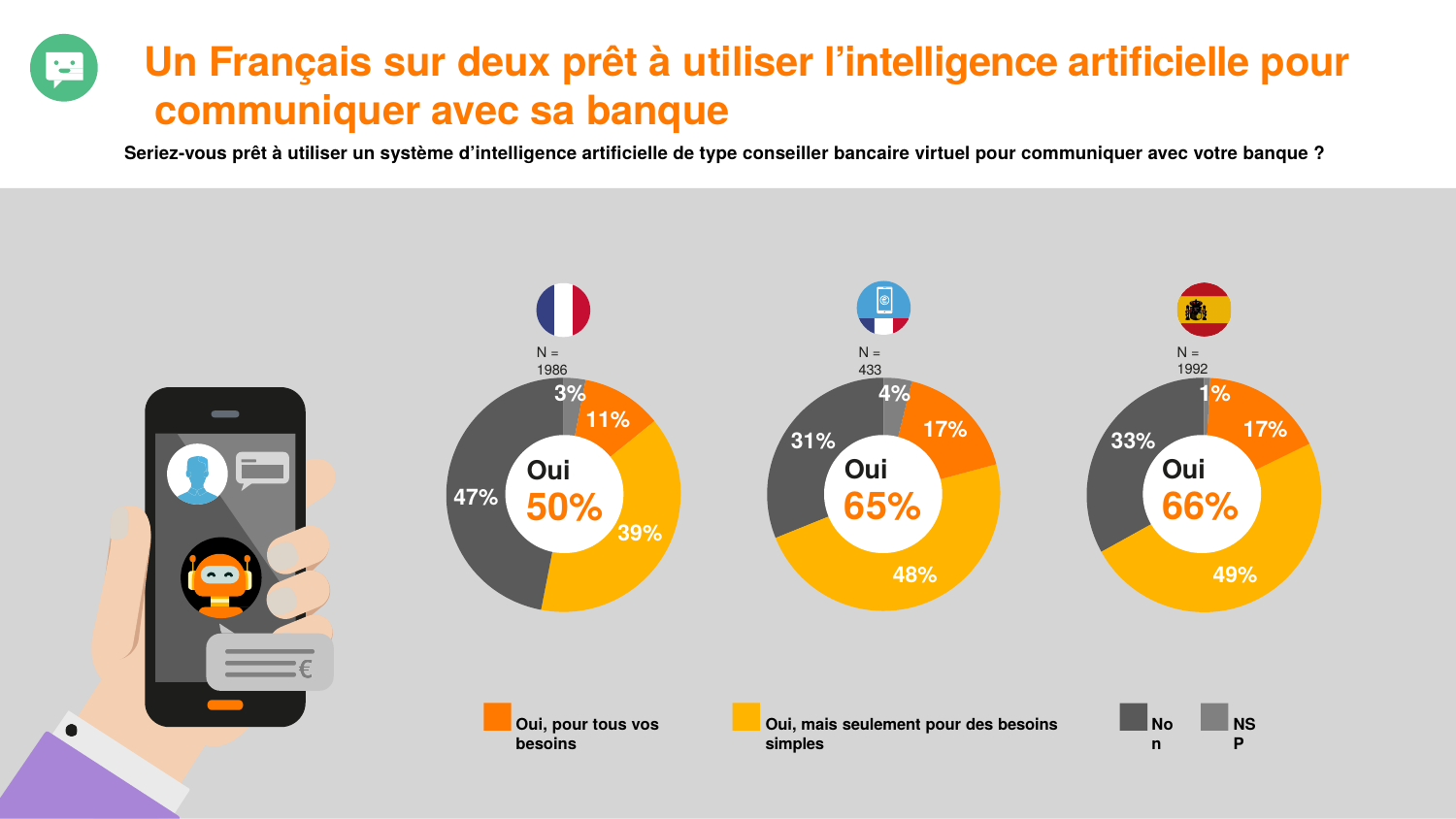

# Un Français sur deux prêt à utiliser l’intelligence artificielle pour  communiquer avec sa banque

Seriez-vous prêt à utiliser un système d’intelligence artificielle de type conseiller bancaire virtuel pour communiquer avec votre banque ?

N = 1992
N = 1986
N = 433
3%
11%
Oui
4%
1%

17%
17%

31%
33%

Oui
65%
48%
Oui
66%
49%

50%

47%

39%

Oui, pour tous vos besoins
Oui, mais seulement pour des besoins simples
Non
NSP